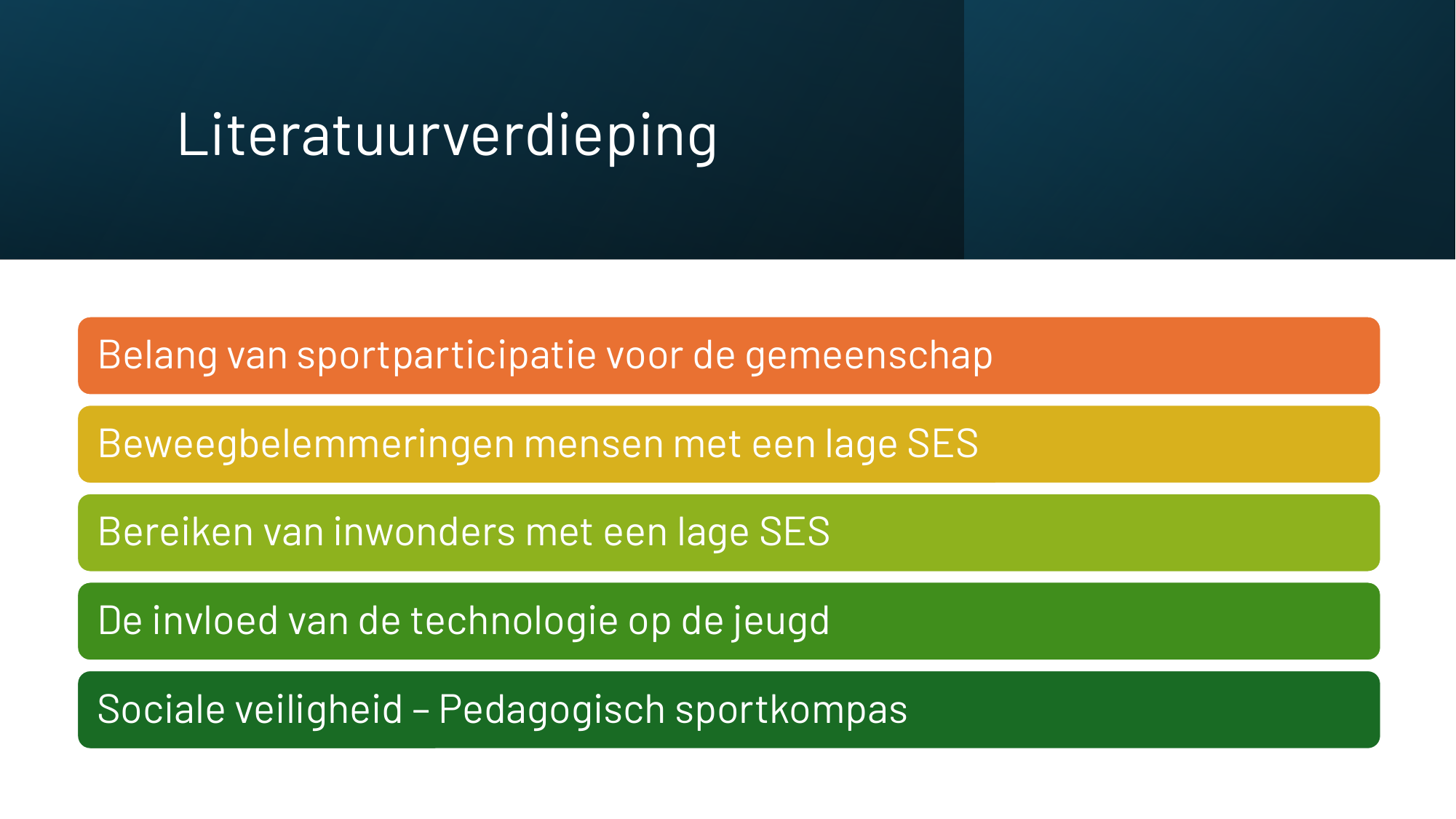

# Literatuurverdieping
Belang van sportparticipatie voor de gemeenschap
Beweegbelemmeringen mensen met een lage SES
Bereiken van inwonders met een lage SES
De invloed van de technologie op de jeugd
Sociale veiligheid – Pedagogisch sportkompas